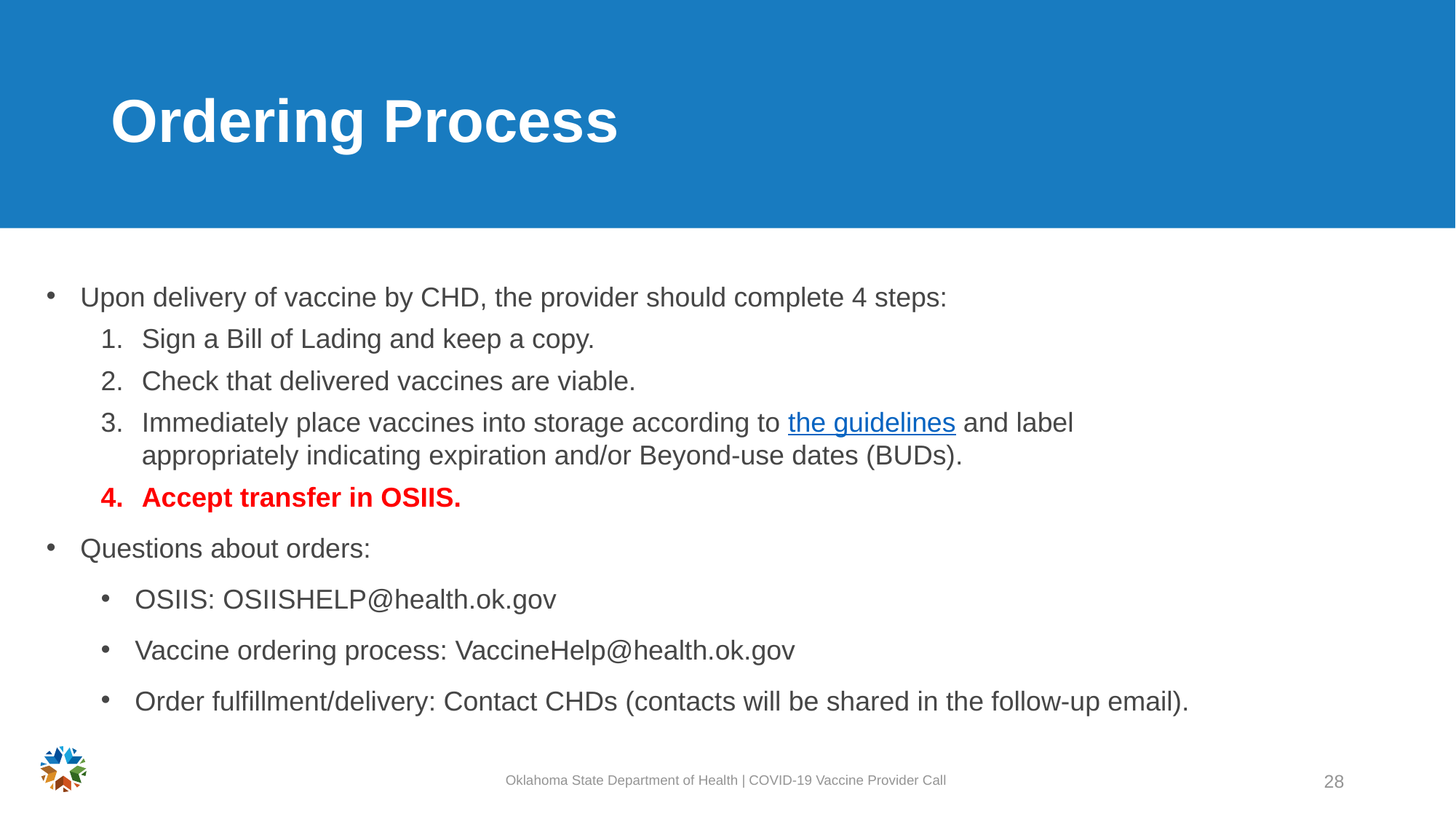

# Ordering Process

Upon delivery of vaccine by CHD, the provider should complete 4 steps:
Sign a Bill of Lading and keep a copy.
Check that delivered vaccines are viable.
Immediately place vaccines into storage according to the guidelines and label appropriately indicating expiration and/or Beyond-use dates (BUDs).
Accept transfer in OSIIS.
Questions about orders:
OSIIS: OSIISHELP@health.ok.gov
Vaccine ordering process: VaccineHelp@health.ok.gov
Order fulfillment/delivery: Contact CHDs (contacts will be shared in the follow-up email).
Oklahoma State Department of Health | COVID-19 Vaccine Provider Call
28